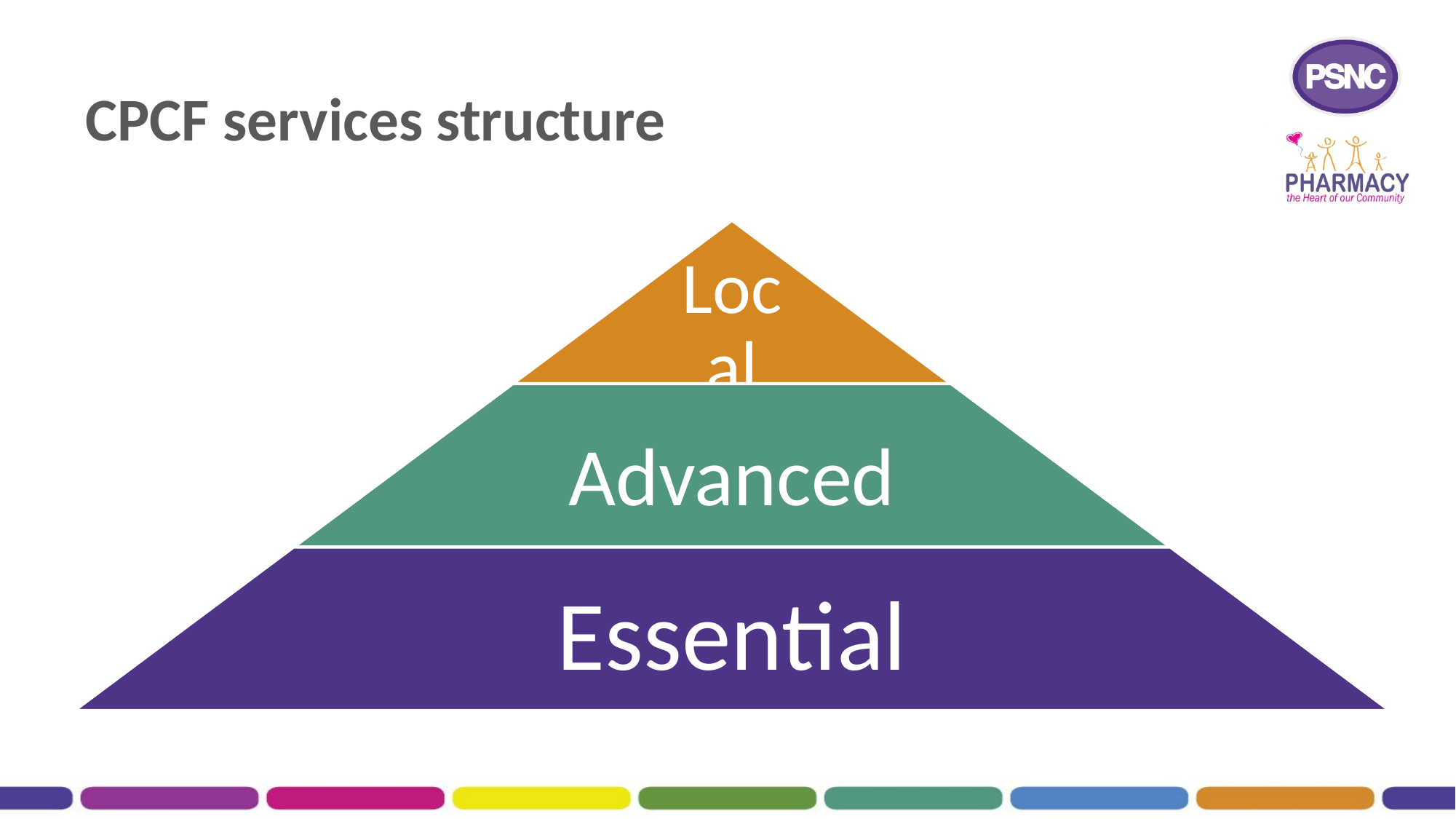

# CPCF services structure
Local
Advanced
Essential